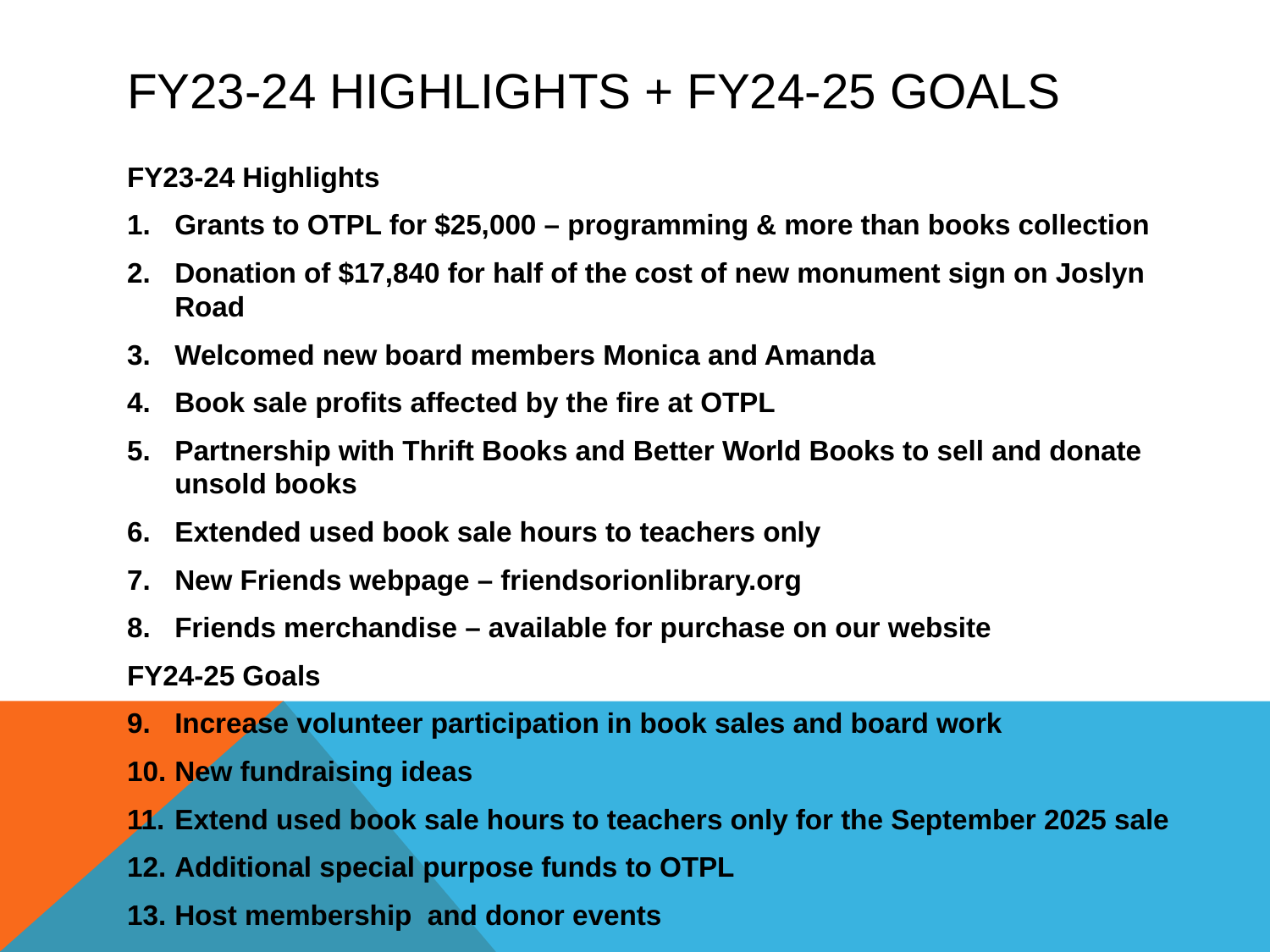

# FY23-24 Highlights + FY24-25 Goals
FY23-24 Highlights
Grants to OTPL for $25,000 – programming & more than books collection
Donation of $17,840 for half of the cost of new monument sign on Joslyn Road
Welcomed new board members Monica and Amanda
Book sale profits affected by the fire at OTPL
Partnership with Thrift Books and Better World Books to sell and donate unsold books
Extended used book sale hours to teachers only
New Friends webpage – friendsorionlibrary.org
Friends merchandise – available for purchase on our website
FY24-25 Goals
Increase volunteer participation in book sales and board work
New fundraising ideas
Extend used book sale hours to teachers only for the September 2025 sale
Additional special purpose funds to OTPL
Host membership  and donor events